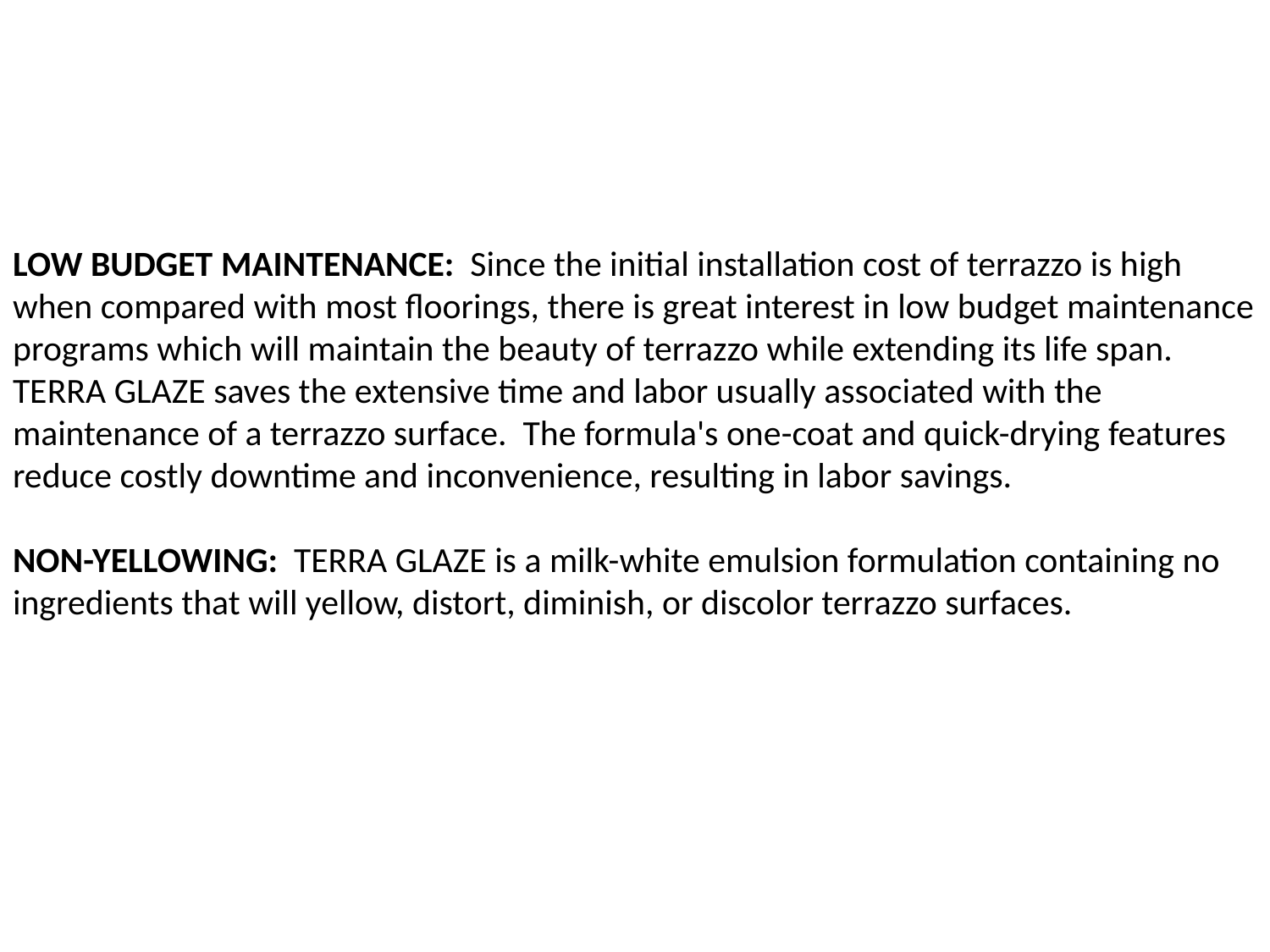

LOW BUDGET MAINTENANCE:  Since the initial installation cost of terrazzo is high when compared with most floorings, there is great interest in low budget maintenance programs which will maintain the beauty of terrazzo while extending its life span.  TERRA GLAZE saves the extensive time and labor usually associated with the maintenance of a terrazzo surface.  The formula's one-coat and quick-drying features reduce costly downtime and inconvenience, resulting in labor savings.

NON-YELLOWING:  TERRA GLAZE is a milk-white emulsion formulation containing no ingredients that will yellow, distort, diminish, or discolor terrazzo surfaces.